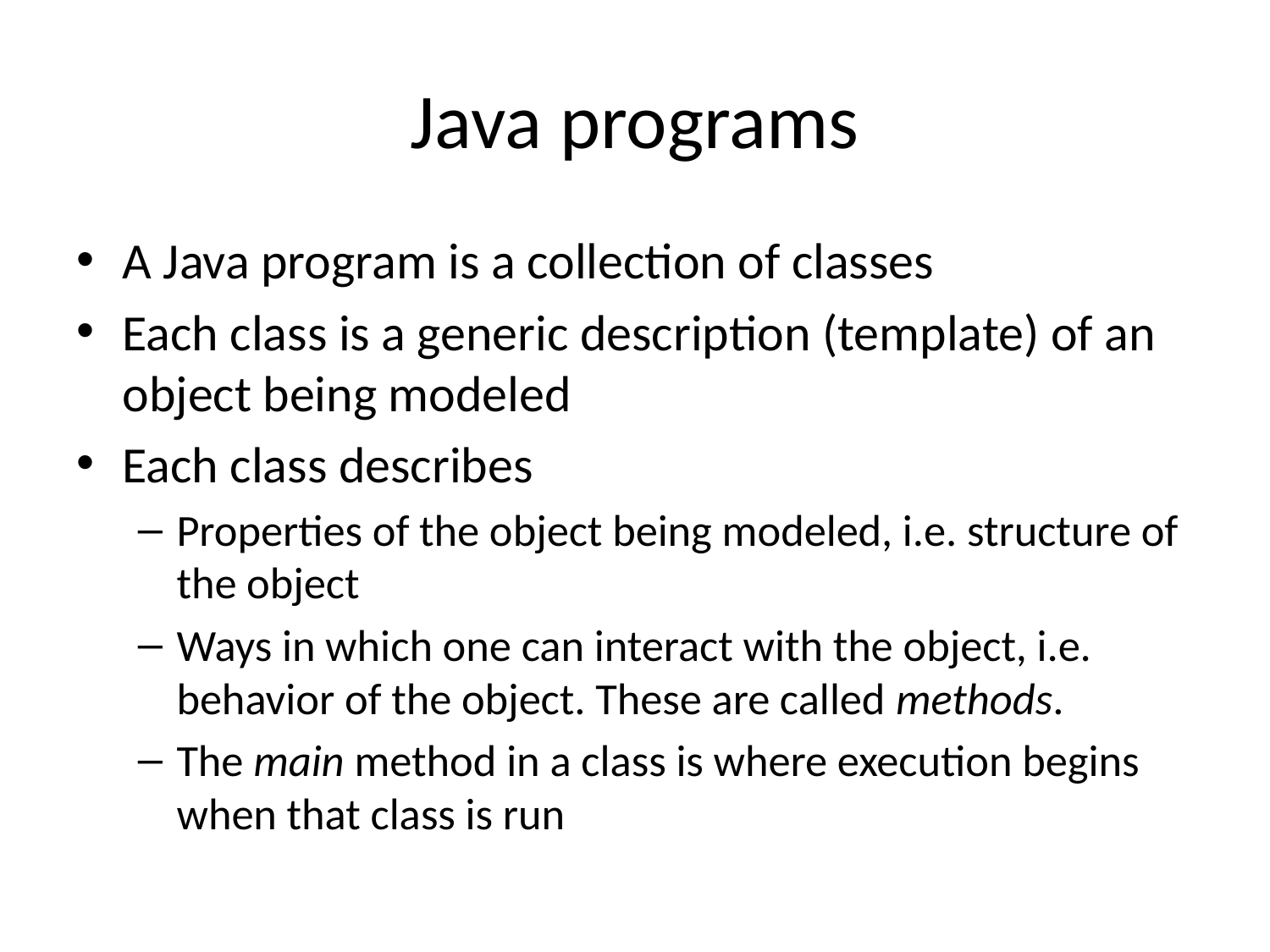

# Java programs
A Java program is a collection of classes
Each class is a generic description (template) of an object being modeled
Each class describes
Properties of the object being modeled, i.e. structure of the object
Ways in which one can interact with the object, i.e. behavior of the object. These are called methods.
The main method in a class is where execution begins when that class is run